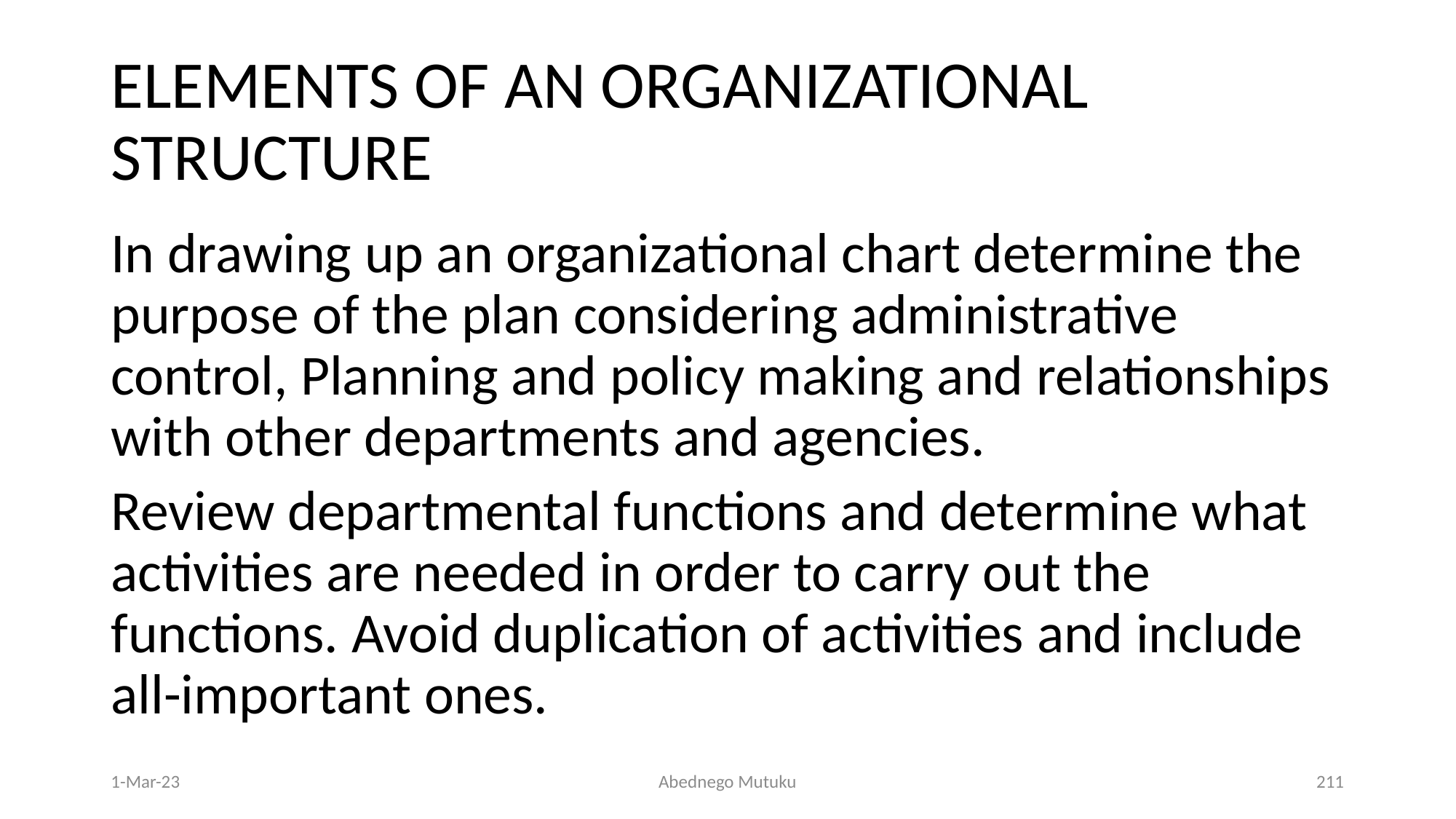

# ELEMENTS OF AN ORGANIZATIONAL STRUCTURE
In drawing up an organizational chart determine the purpose of the plan considering administrative control, Planning and policy making and relationships with other departments and agencies.
Review departmental functions and determine what activities are needed in order to carry out the functions. Avoid duplication of activities and include all-important ones.

1-Mar-23
Abednego Mutuku
211